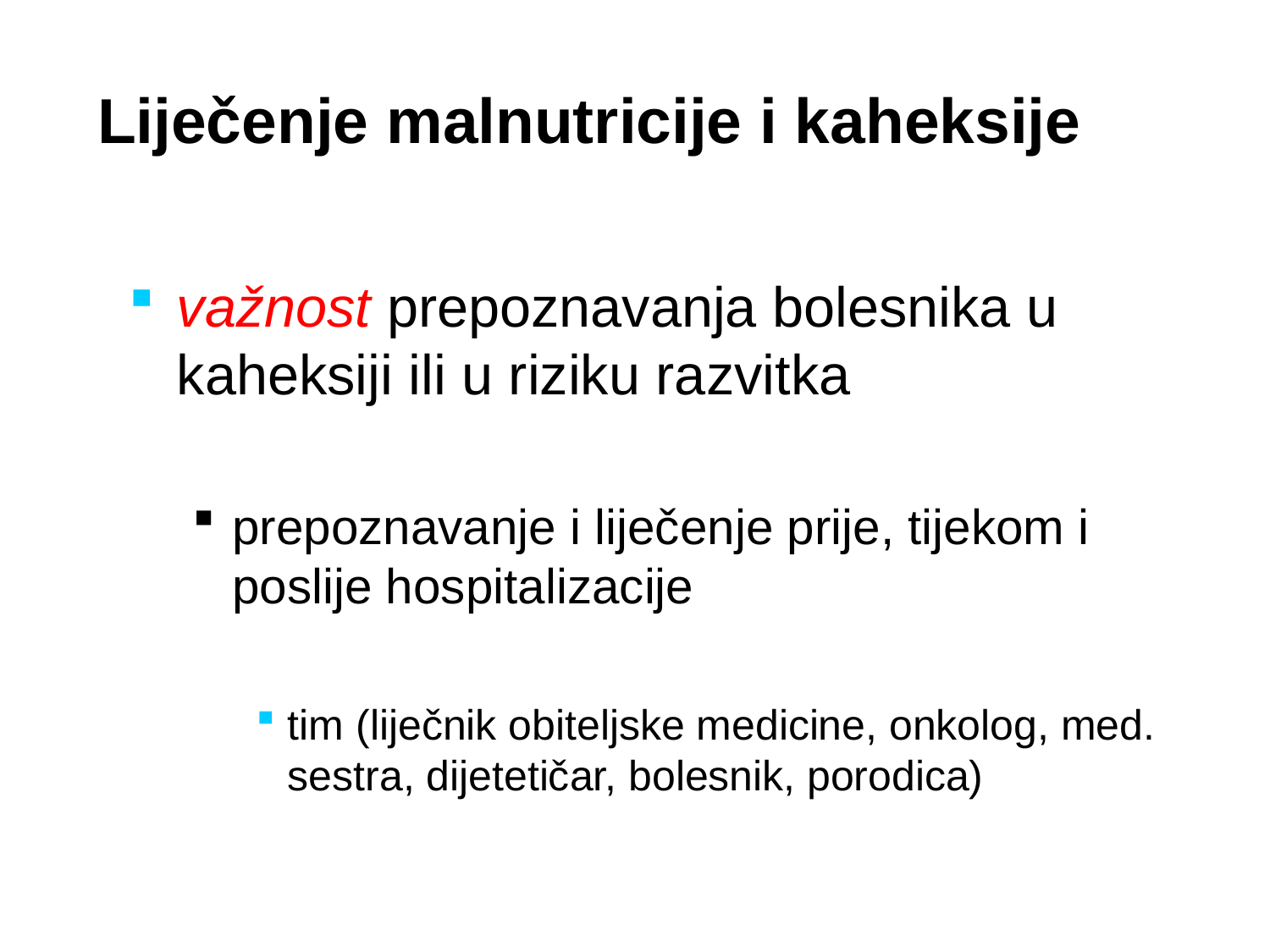

važnost prepoznavanja bolesnika u kaheksiji ili u riziku razvitka

prepoznavanje i liječenje prije, tijekom i poslije hospitalizacije

tim (liječnik obiteljske medicine, onkolog, med. sestra, dijetetičar, bolesnik, porodica)
Liječenje malnutricije i kaheksije